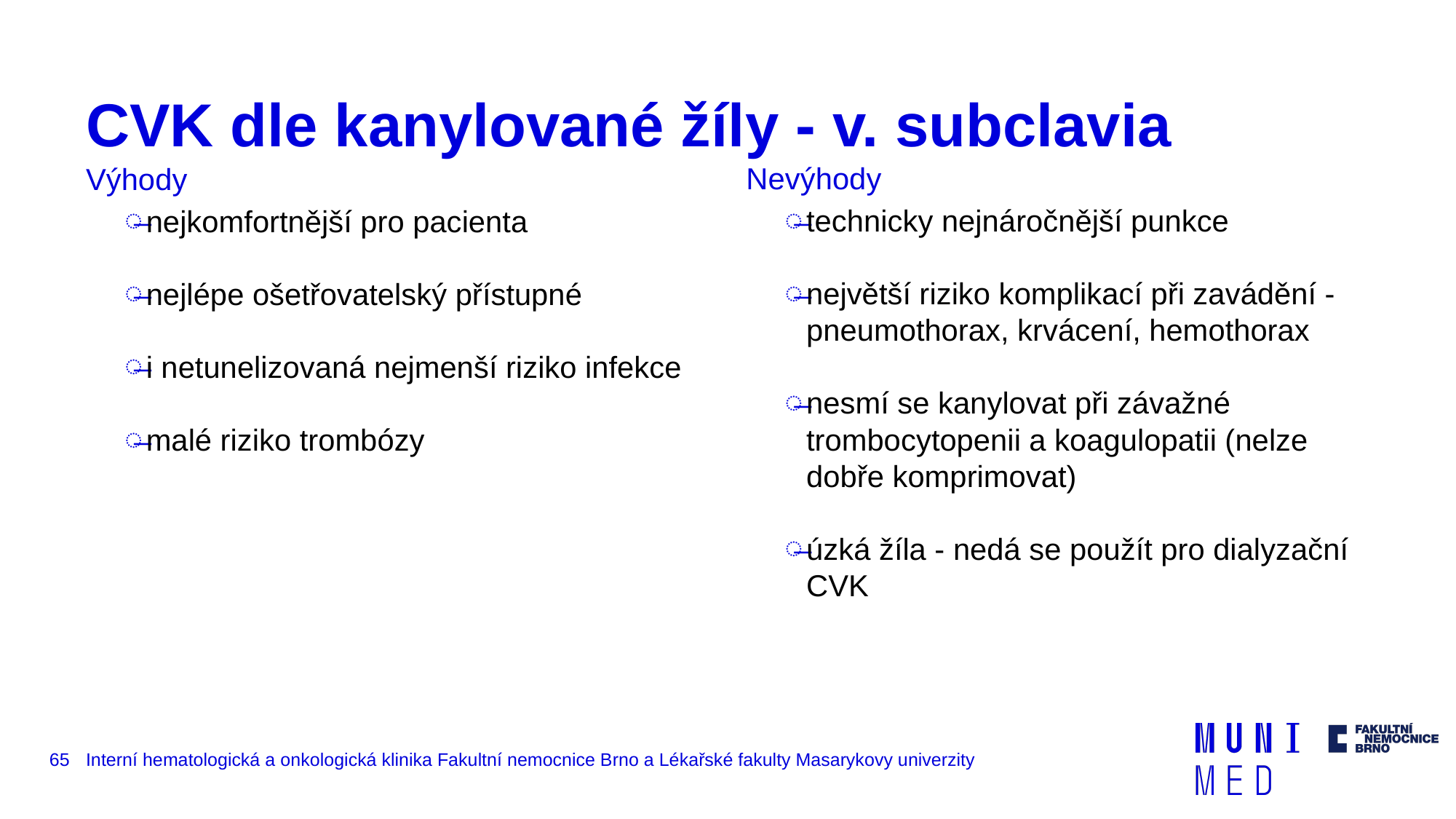

# CVK dle kanylované žíly - v. subclavia
Nevýhody
Výhody
technicky nejnáročnější punkce

největší riziko komplikací při zavádění - pneumothorax, krvácení, hemothorax

nesmí se kanylovat při závažné trombocytopenii a koagulopatii (nelze dobře komprimovat)

úzká žíla - nedá se použít pro dialyzační CVK

nejkomfortnější pro pacienta

nejlépe ošetřovatelský přístupné

i netunelizovaná nejmenší riziko infekce

malé riziko trombózy

65
Interní hematologická a onkologická klinika Fakultní nemocnice Brno a Lékařské fakulty Masarykovy univerzity